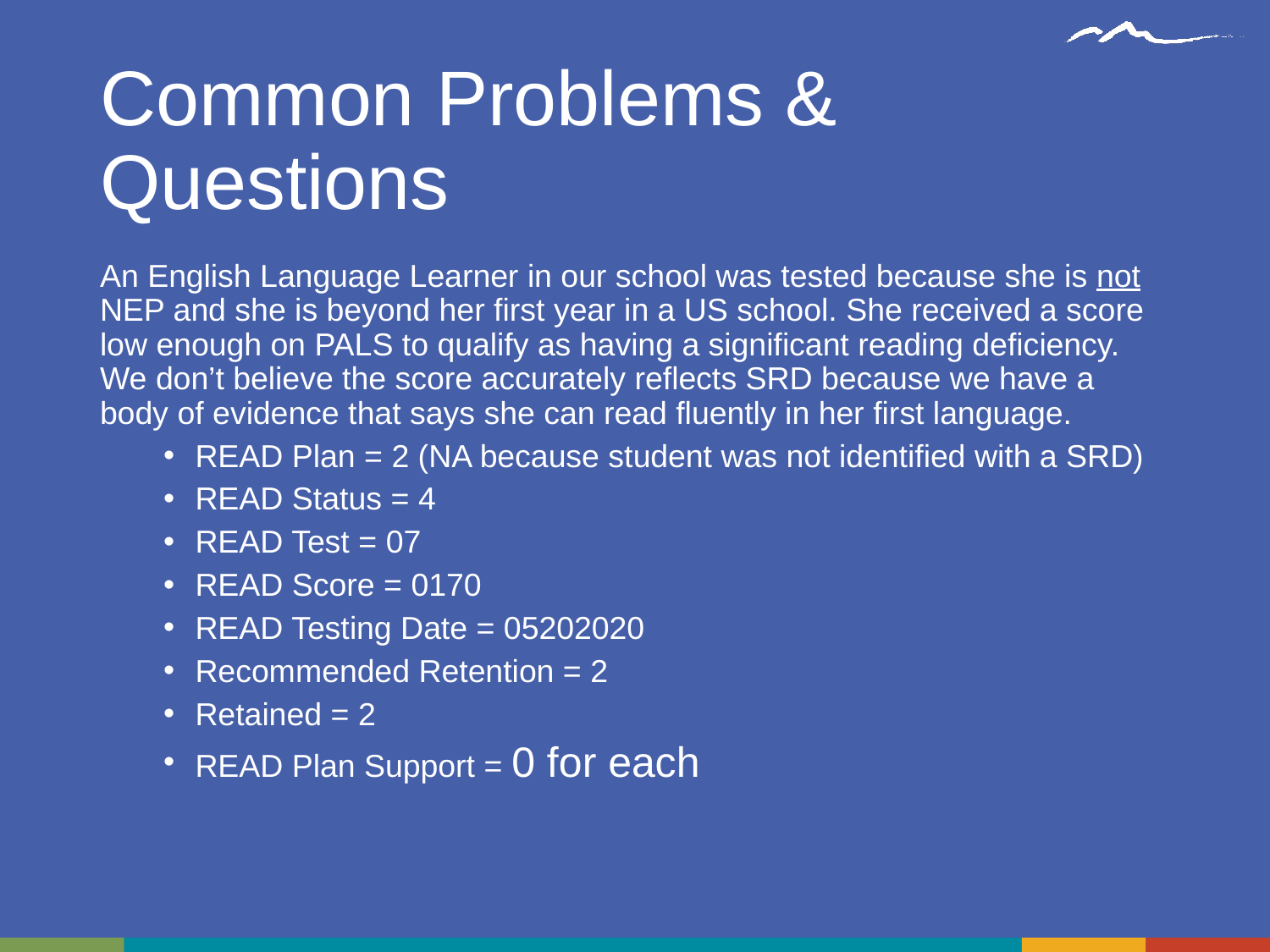

# Common Problems & Questions
An English Language Learner in our school was tested because she is not NEP and she is beyond her first year in a US school. She received a score low enough on PALS to qualify as having a significant reading deficiency. We don’t believe the score accurately reflects SRD because we have a body of evidence that says she can read fluently in her first language.
READ Plan = 2 (NA because student was not identified with a SRD)
READ Status = 4
READ Test = 07
READ Score = 0170
READ Testing Date = 05202020
Recommended Retention = 2
Retained = 2
READ Plan Support = 0 for each